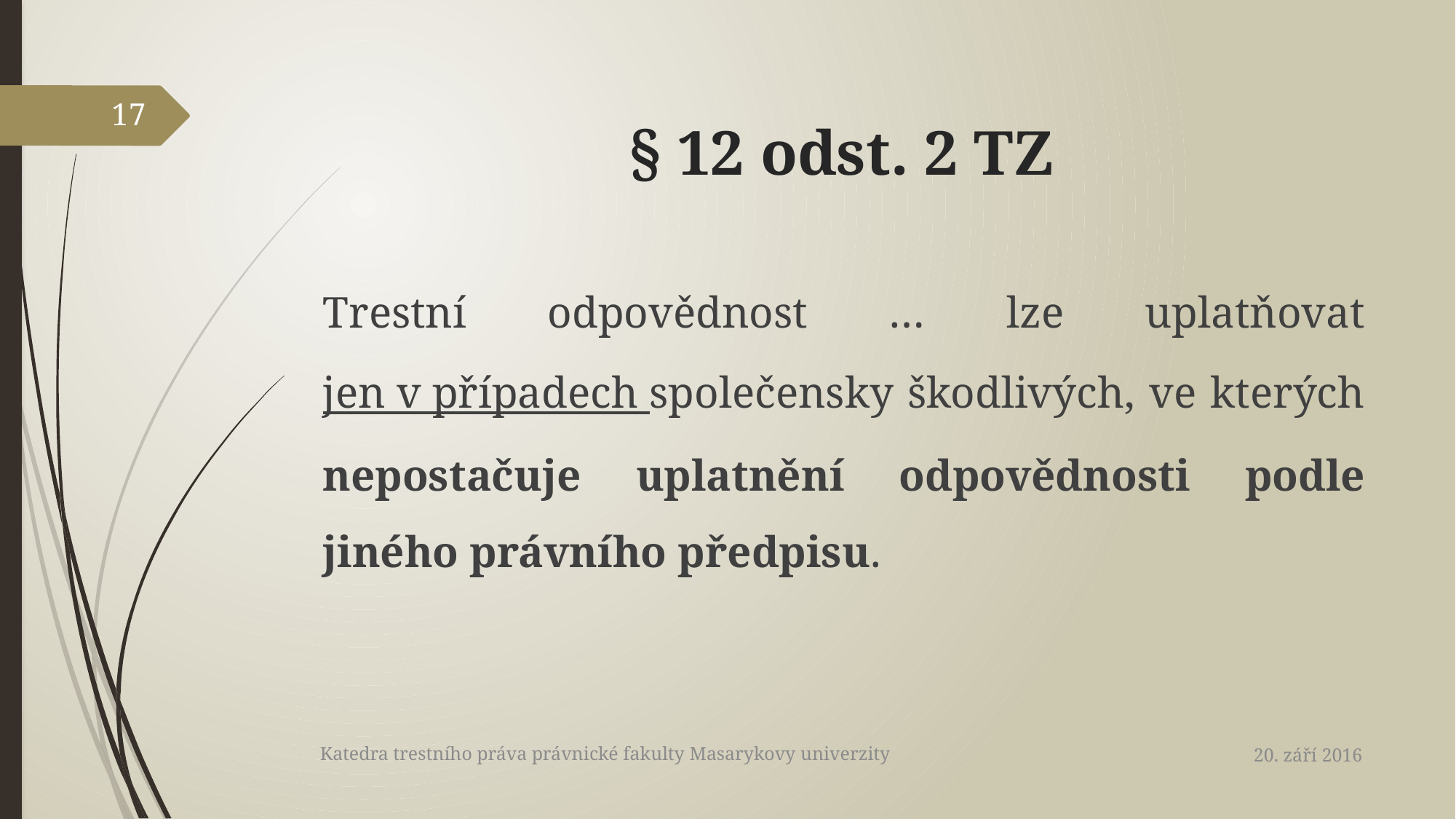

# § 12 odst. 2 TZ
17
Trestní odpovědnost … lze uplatňovat jen v případech společensky škodlivých, ve kterých nepostačuje uplatnění odpovědnosti podle jiného právního předpisu.

20. září 2016
Katedra trestního práva právnické fakulty Masarykovy univerzity